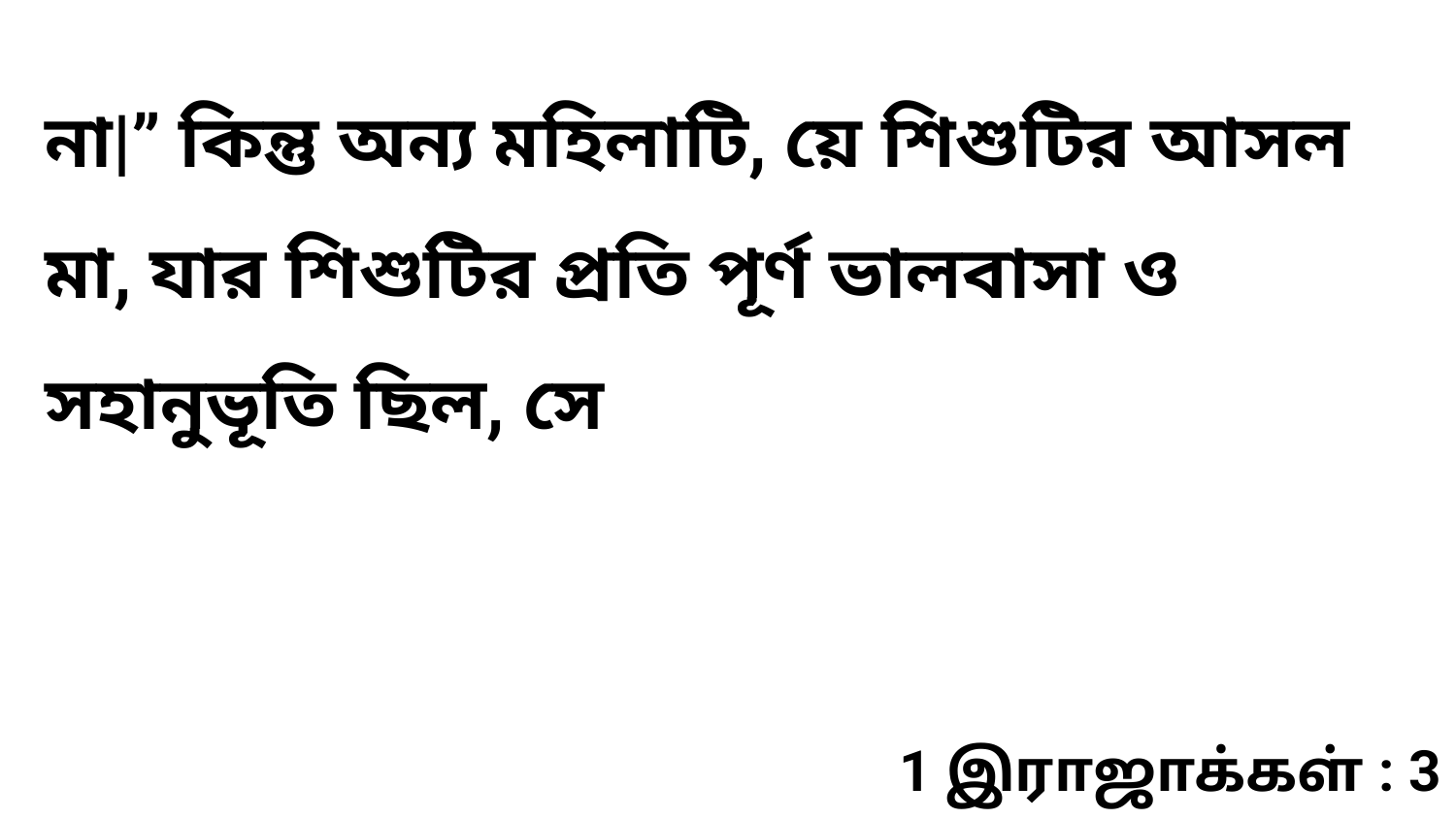

না|” কিন্তু অন্য মহিলাটি, য়ে শিশুটির আসল মা, যার শিশুটির প্রতি পূর্ণ ভালবাসা ও সহানুভূতি ছিল, সে
1 இராஜாக்கள் : 3